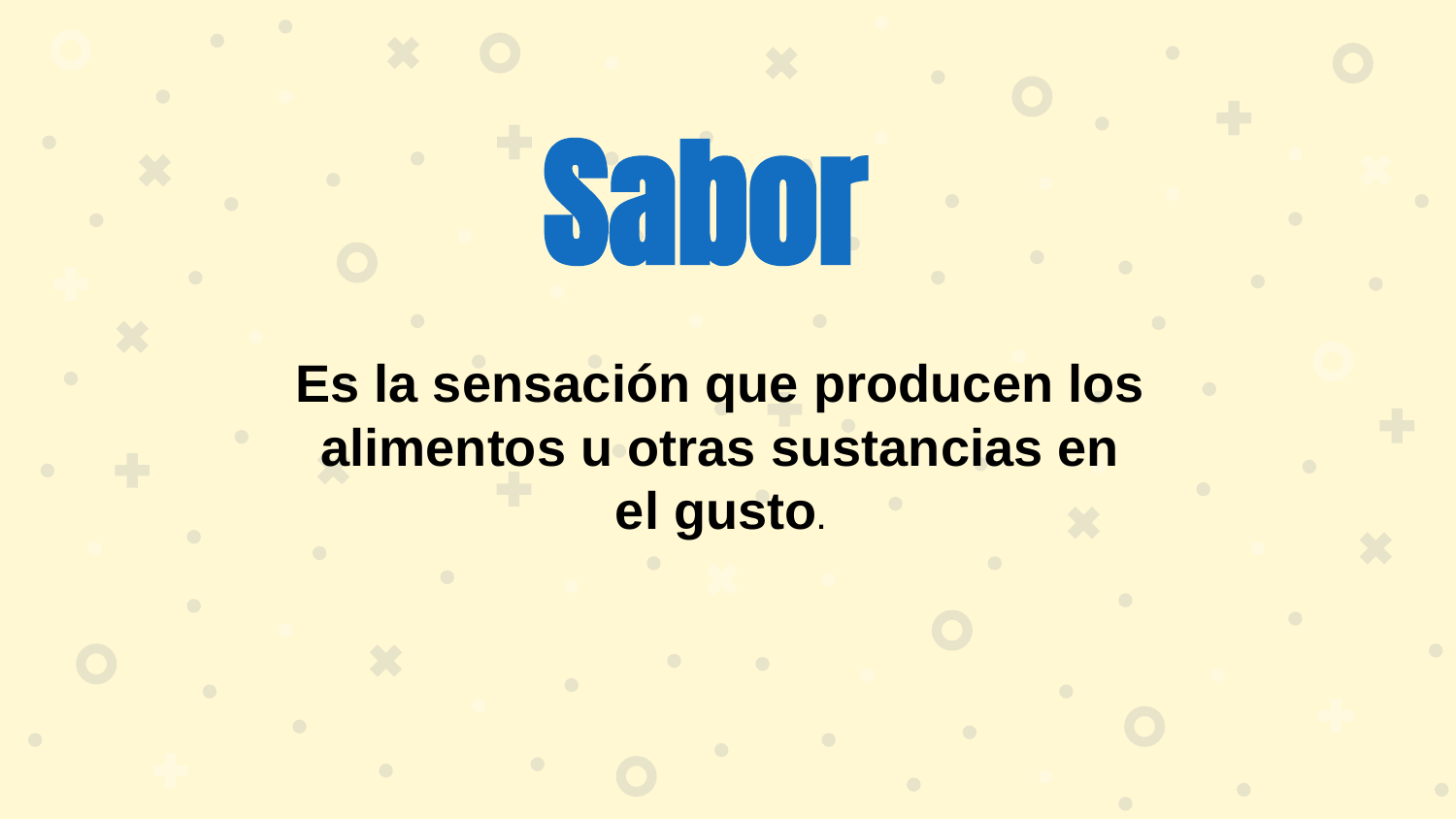

Sabor
Es la sensación que producen los alimentos u otras sustancias en el gusto.